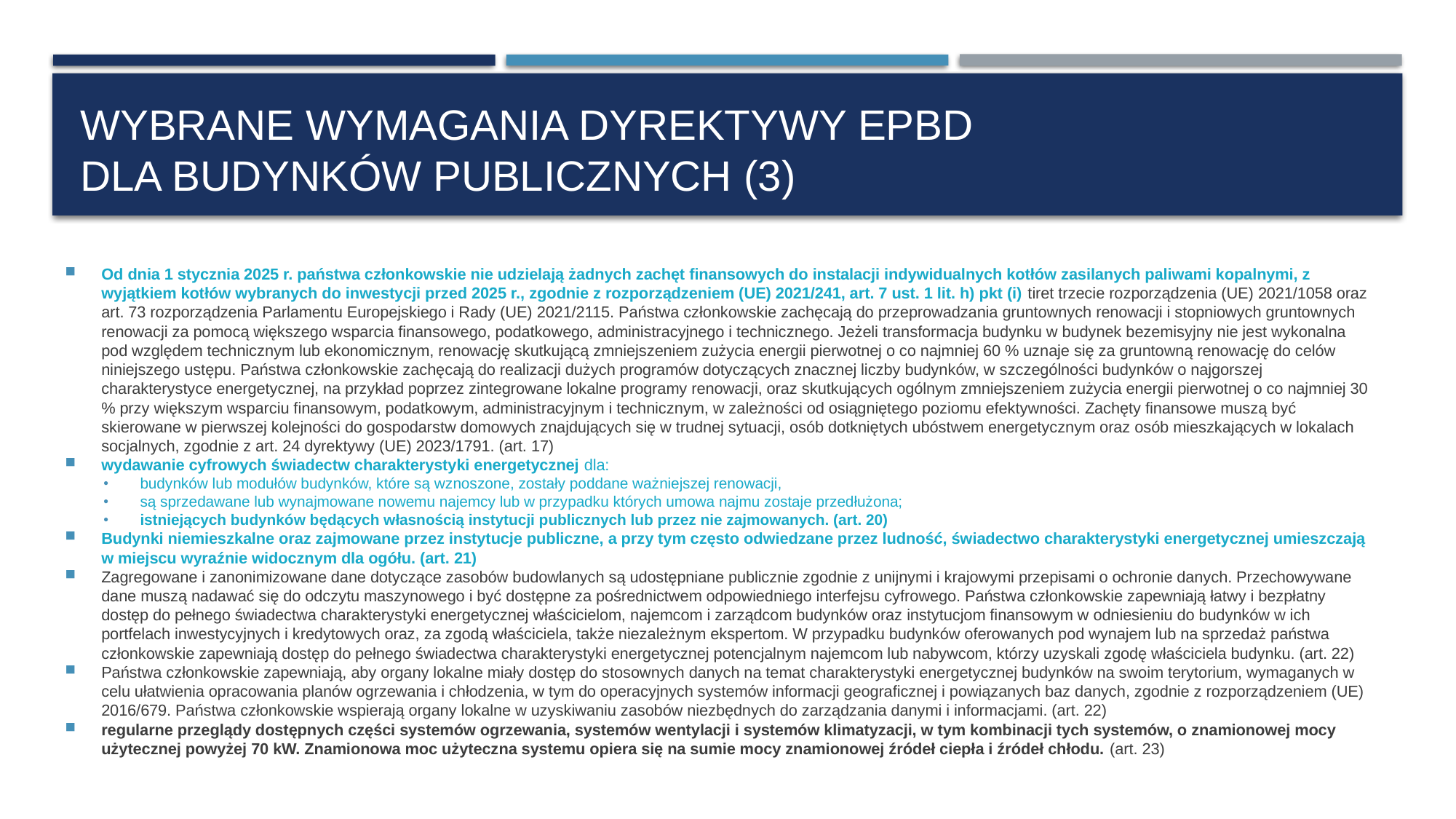

# WYBRANE WYMAGANIA DYREKTYWY EPBD dla budynków publicznych (3)
 … najlepsza dla Ziemi i ludzi
jest ta energia,
której nie zużyjemy,
którą po prostu zaoszczędzimy…
Od dnia 1 stycznia 2025 r. państwa członkowskie nie udzielają żadnych zachęt finansowych do instalacji indywidualnych kotłów zasilanych paliwami kopalnymi, z wyjątkiem kotłów wybranych do inwestycji przed 2025 r., zgodnie z rozporządzeniem (UE) 2021/241, art. 7 ust. 1 lit. h) pkt (i) tiret trzecie rozporządzenia (UE) 2021/1058 oraz art. 73 rozporządzenia Parlamentu Europejskiego i Rady (UE) 2021/2115. Państwa członkowskie zachęcają do przeprowadzania gruntownych renowacji i stopniowych gruntownych renowacji za pomocą większego wsparcia finansowego, podatkowego, administracyjnego i technicznego. Jeżeli transformacja budynku w budynek bezemisyjny nie jest wykonalna pod względem technicznym lub ekonomicznym, renowację skutkującą zmniejszeniem zużycia energii pierwotnej o co najmniej 60 % uznaje się za gruntowną renowację do celów niniejszego ustępu. Państwa członkowskie zachęcają do realizacji dużych programów dotyczących znacznej liczby budynków, w szczególności budynków o najgorszej charakterystyce energetycznej, na przykład poprzez zintegrowane lokalne programy renowacji, oraz skutkujących ogólnym zmniejszeniem zużycia energii pierwotnej o co najmniej 30 % przy większym wsparciu finansowym, podatkowym, administracyjnym i technicznym, w zależności od osiągniętego poziomu efektywności. Zachęty finansowe muszą być skierowane w pierwszej kolejności do gospodarstw domowych znajdujących się w trudnej sytuacji, osób dotkniętych ubóstwem energetycznym oraz osób mieszkających w lokalach socjalnych, zgodnie z art. 24 dyrektywy (UE) 2023/1791. (art. 17)
wydawanie cyfrowych świadectw charakterystyki energetycznej dla:
budynków lub modułów budynków, które są wznoszone, zostały poddane ważniejszej renowacji,
są sprzedawane lub wynajmowane nowemu najemcy lub w przypadku których umowa najmu zostaje przedłużona;
istniejących budynków będących własnością instytucji publicznych lub przez nie zajmowanych. (art. 20)
Budynki niemieszkalne oraz zajmowane przez instytucje publiczne, a przy tym często odwiedzane przez ludność, świadectwo charakterystyki energetycznej umieszczają w miejscu wyraźnie widocznym dla ogółu. (art. 21)
Zagregowane i zanonimizowane dane dotyczące zasobów budowlanych są udostępniane publicznie zgodnie z unijnymi i krajowymi przepisami o ochronie danych. Przechowywane dane muszą nadawać się do odczytu maszynowego i być dostępne za pośrednictwem odpowiedniego interfejsu cyfrowego. Państwa członkowskie zapewniają łatwy i bezpłatny dostęp do pełnego świadectwa charakterystyki energetycznej właścicielom, najemcom i zarządcom budynków oraz instytucjom finansowym w odniesieniu do budynków w ich portfelach inwestycyjnych i kredytowych oraz, za zgodą właściciela, także niezależnym ekspertom. W przypadku budynków oferowanych pod wynajem lub na sprzedaż państwa członkowskie zapewniają dostęp do pełnego świadectwa charakterystyki energetycznej potencjalnym najemcom lub nabywcom, którzy uzyskali zgodę właściciela budynku. (art. 22)
Państwa członkowskie zapewniają, aby organy lokalne miały dostęp do stosownych danych na temat charakterystyki energetycznej budynków na swoim terytorium, wymaganych w celu ułatwienia opracowania planów ogrzewania i chłodzenia, w tym do operacyjnych systemów informacji geograficznej i powiązanych baz danych, zgodnie z rozporządzeniem (UE) 2016/679. Państwa członkowskie wspierają organy lokalne w uzyskiwaniu zasobów niezbędnych do zarządzania danymi i informacjami. (art. 22)
regularne przeglądy dostępnych części systemów ogrzewania, systemów wentylacji i systemów klimatyzacji, w tym kombinacji tych systemów, o znamionowej mocy użytecznej powyżej 70 kW. Znamionowa moc użyteczna systemu opiera się na sumie mocy znamionowej źródeł ciepła i źródeł chłodu. (art. 23)